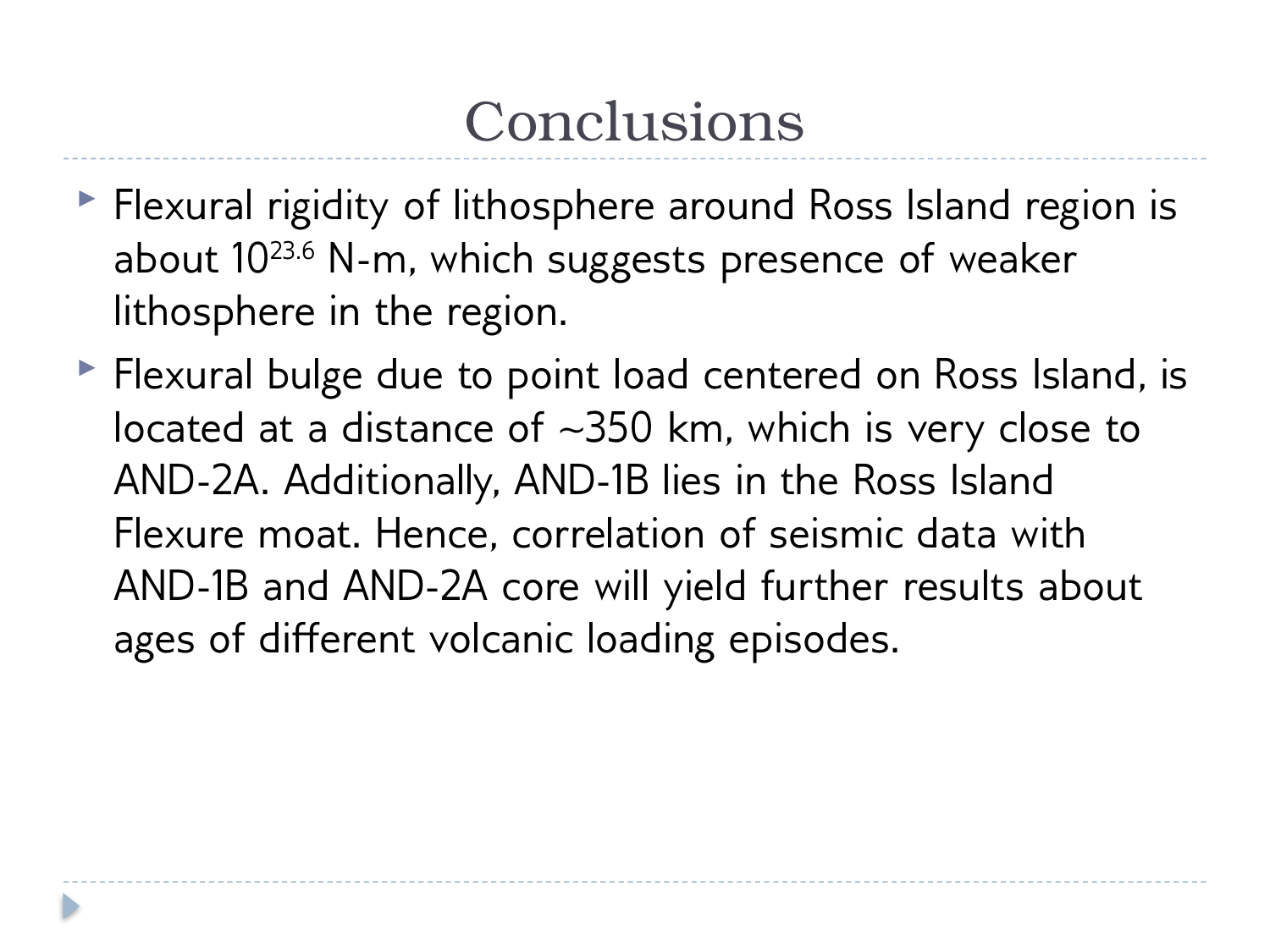

# Conclusions
Flexural rigidity of lithosphere around Ross Island region is about 1023.6 N-m, which suggests presence of weaker lithosphere in the region.
Flexural bulge due to point load centered on Ross Island, is located at a distance of ~350 km, which is very close to AND-2A. Additionally, AND-1B lies in the Ross Island Flexure moat. Hence, correlation of seismic data with AND-1B and AND-2A core will yield further results about ages of different volcanic loading episodes.